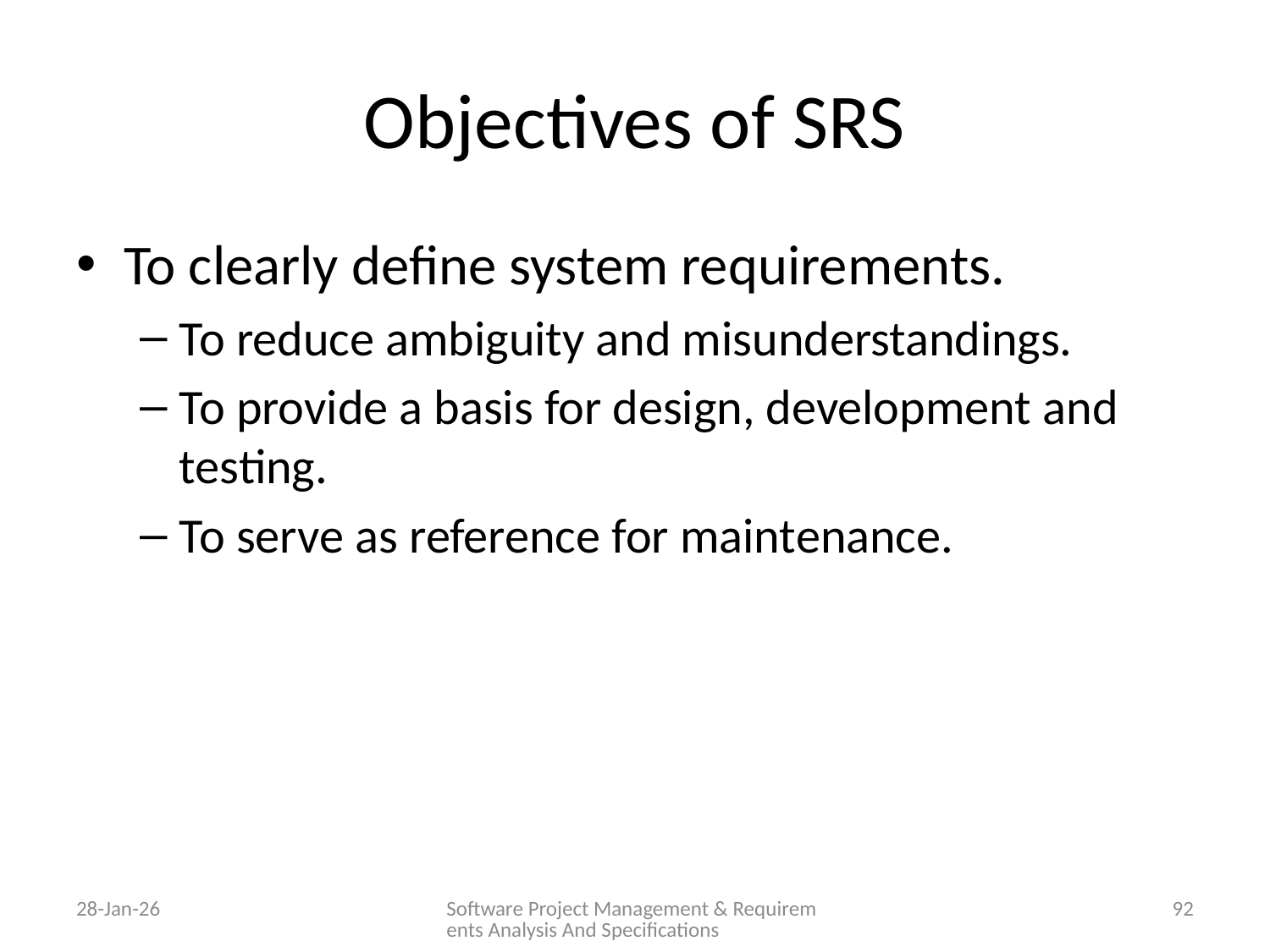

# Objectives of SRS
To clearly define system requirements.
To reduce ambiguity and misunderstandings.
To provide a basis for design, development and testing.
To serve as reference for maintenance.
28-Jan-26
Software Project Management & Requirements Analysis And Specifications
92